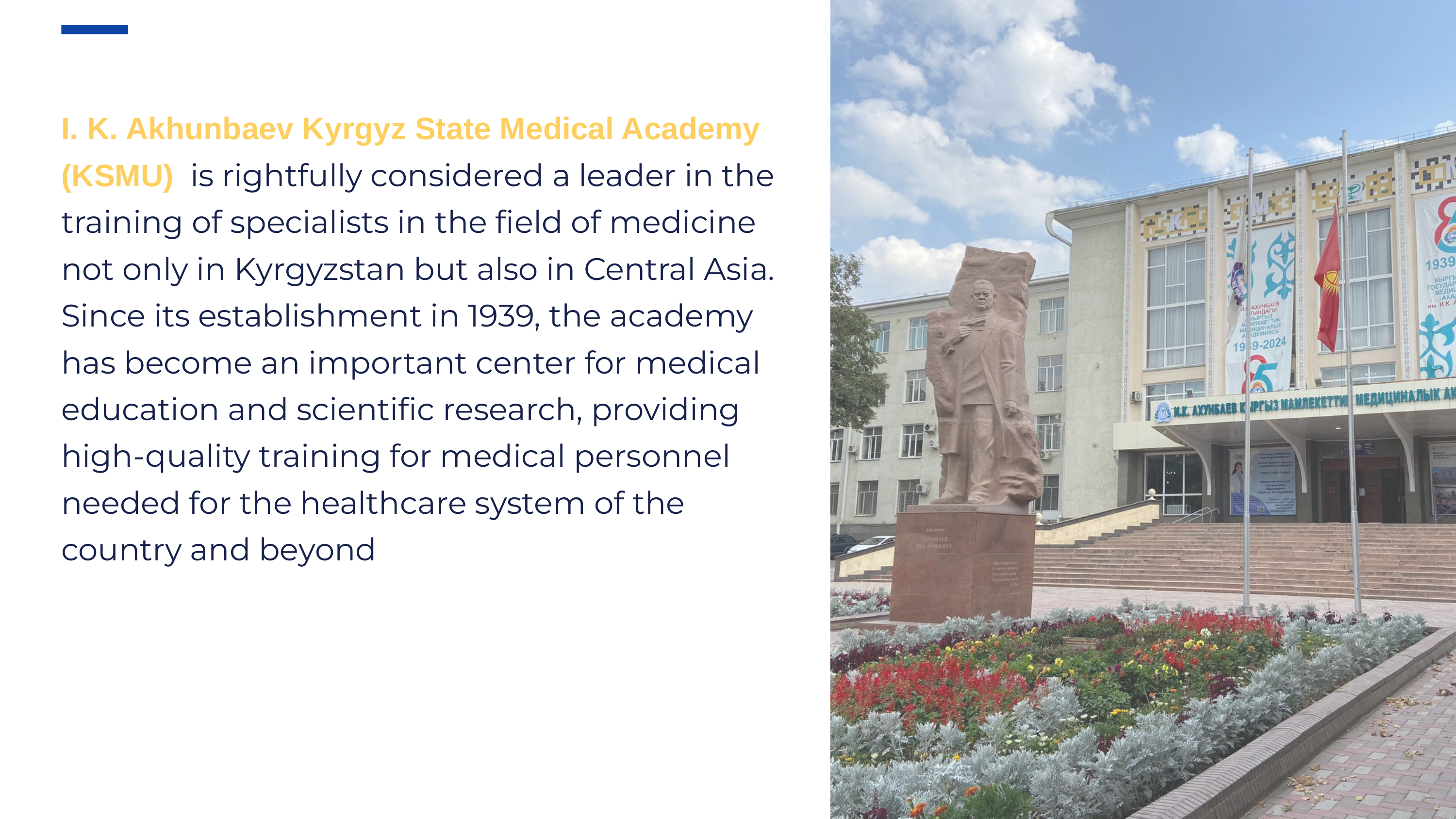

I. K. Akhunbaev Kyrgyz State Medical Academy (KSMU)  is rightfully considered a leader in the training of specialists in the field of medicine not only in Kyrgyzstan but also in Central Asia. Since its establishment in 1939, the academy has become an important center for medical education and scientific research, providing high-quality training for medical personnel needed for the healthcare system of the country and beyond